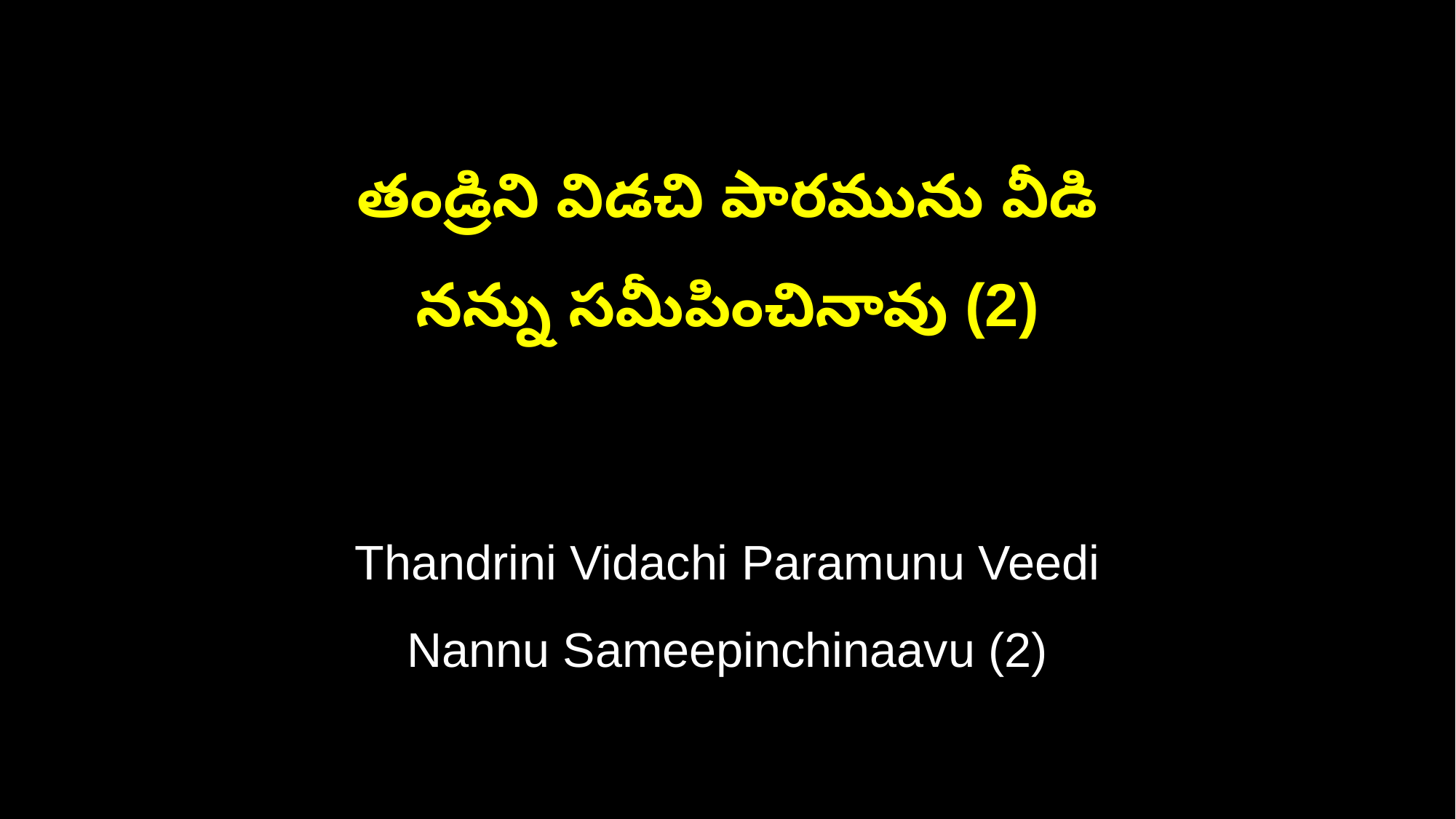

తండ్రిని విడచి పారమును వీడి
నన్ను సమీపించినావు (2)
Thandrini Vidachi Paramunu Veedi
Nannu Sameepinchinaavu (2)